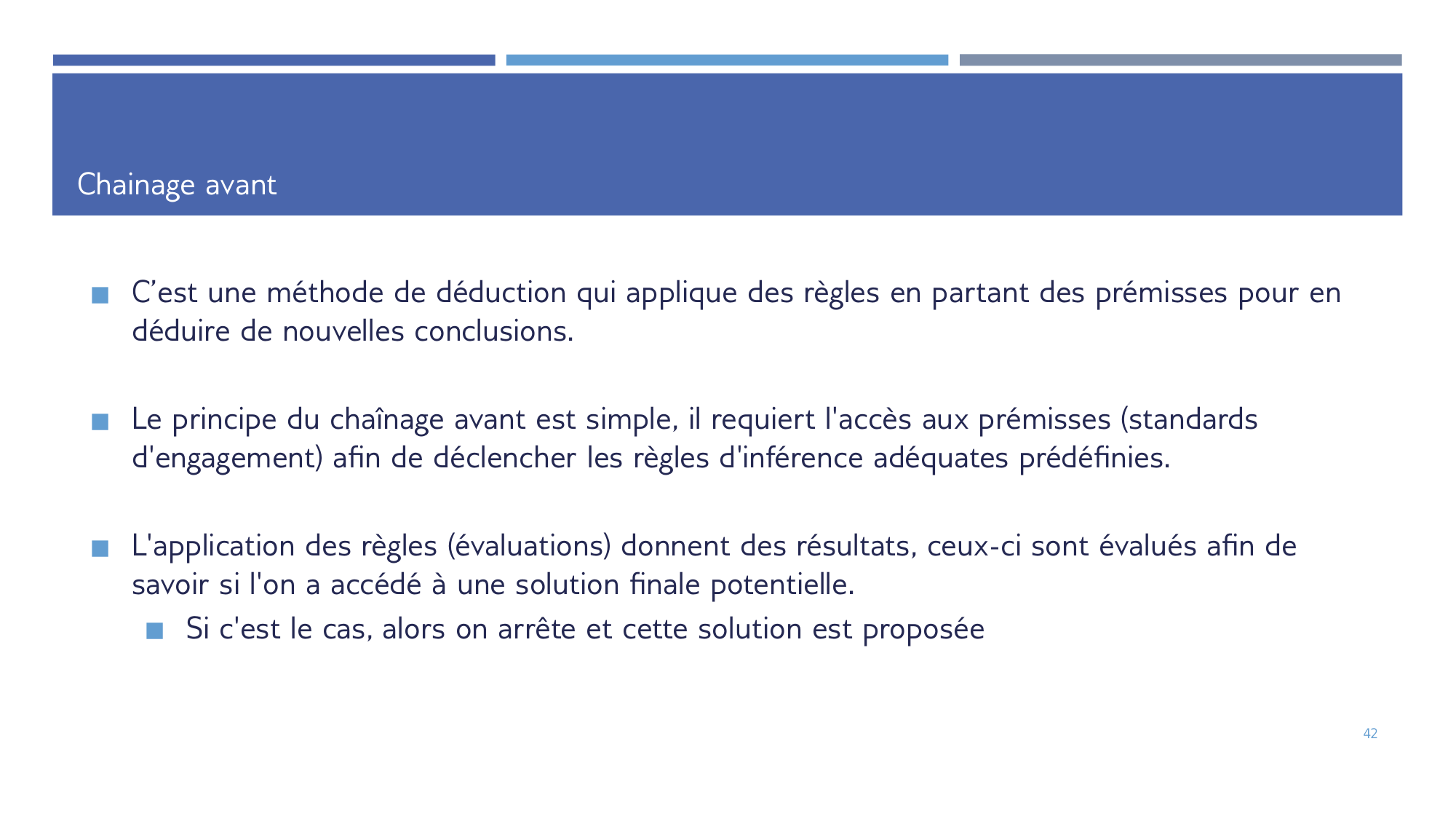

# Chainage avant
C’est une méthode de déduction qui applique des règles en partant des prémisses pour en déduire de nouvelles conclusions.

Le principe du chaînage avant est simple, il requiert l'accès aux prémisses (standards d'engagement) afin de déclencher les règles d'inférence adéquates prédéfinies.

L'application des règles (évaluations) donnent des résultats, ceux-ci sont évalués afin de savoir si l'on a accédé à une solution finale potentielle.
Si c'est le cas, alors on arrête et cette solution est proposée

42